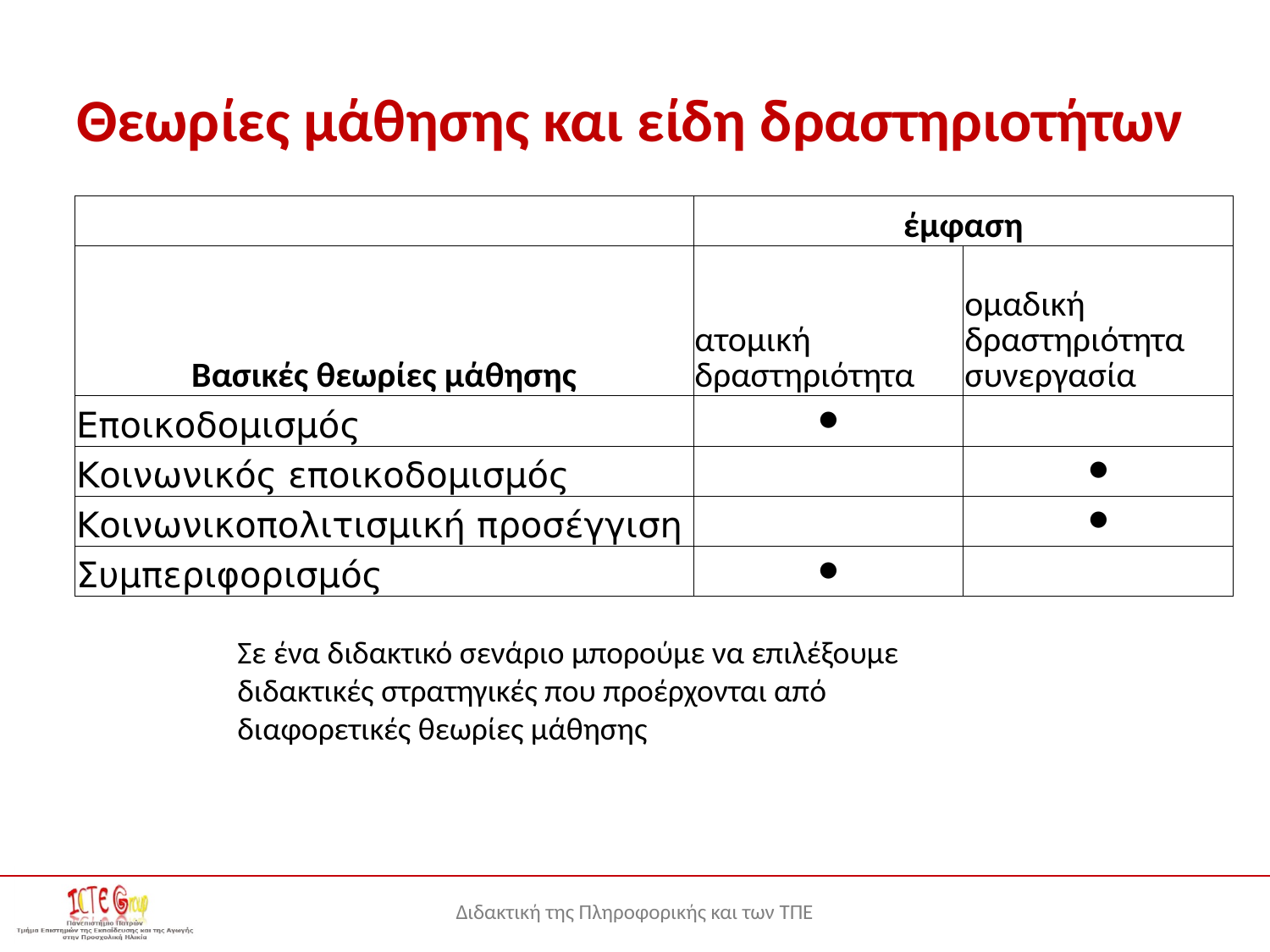

# Θεωρίες μάθησης και είδη δραστηριοτήτων
|  | έμφαση |  |
| --- | --- | --- |
| Βασικές θεωρίες μάθησης | ατομική δραστηριότητα | ομαδική δραστηριότητα συνεργασία |
| Εποικοδομισμός | ● |  |
| Κοινωνικός εποικοδομισμός |  | ● |
| Κοινωνικοπολιτισμική προσέγγιση |  | ● |
| Συμπεριφορισμός | ● |  |
Σε ένα διδακτικό σενάριο μπορούμε να επιλέξουμε διδακτικές στρατηγικές που προέρχονται από διαφορετικές θεωρίες μάθησης